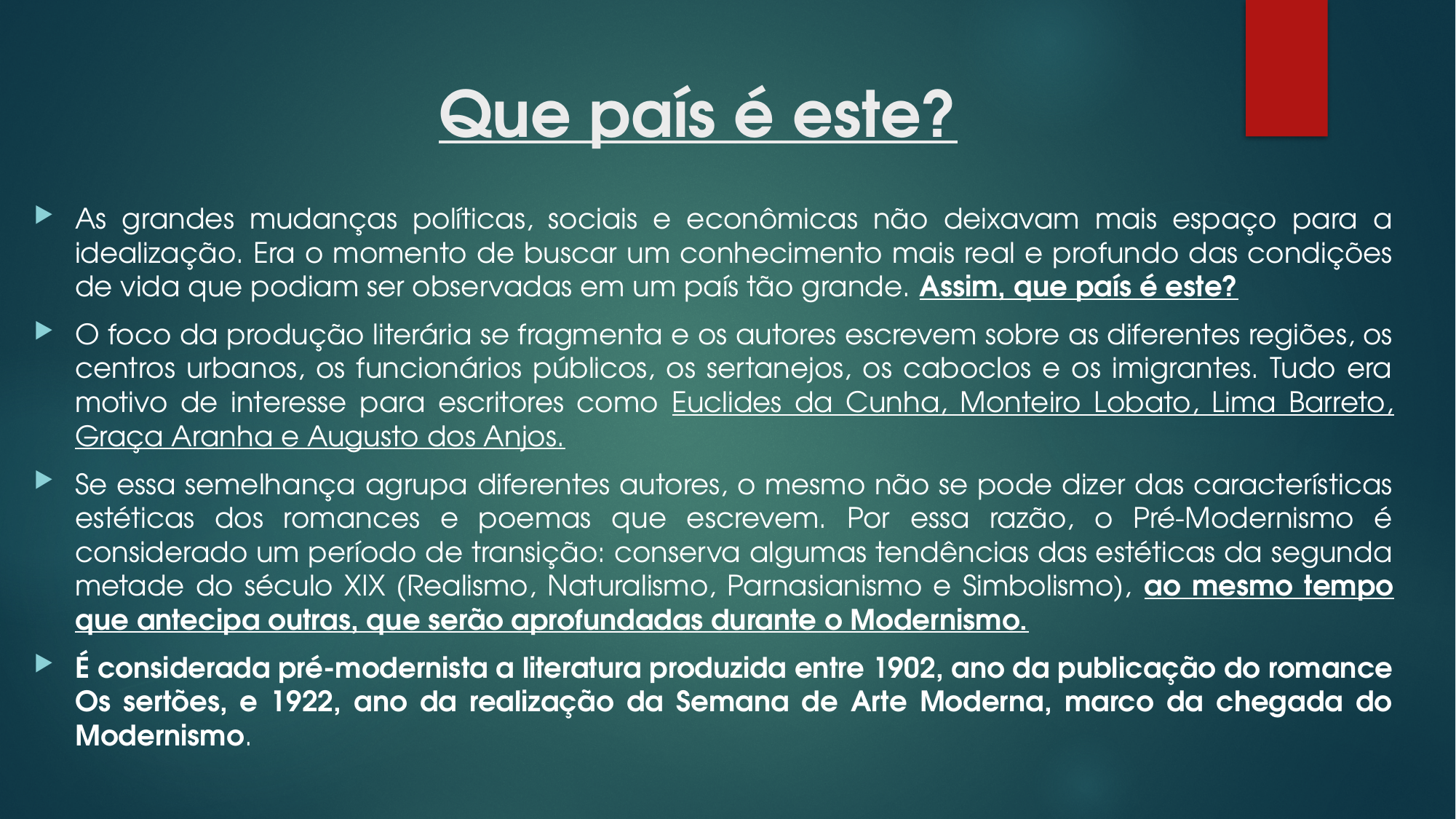

# Que país é este?
As grandes mudanças políticas, sociais e econômicas não deixavam mais espaço para a idealização. Era o momento de buscar um conhecimento mais real e profundo das condições de vida que podiam ser observadas em um país tão grande. Assim, que país é este?
O foco da produção literária se fragmenta e os autores escrevem sobre as diferentes regiões, os centros urbanos, os funcionários públicos, os sertanejos, os caboclos e os imigrantes. Tudo era motivo de interesse para escritores como Euclides da Cunha, Monteiro Lobato, Lima Barreto, Graça Aranha e Augusto dos Anjos.
Se essa semelhança agrupa diferentes autores, o mesmo não se pode dizer das características estéticas dos romances e poemas que escrevem. Por essa razão, o Pré-Modernismo é considerado um período de transição: conserva algumas tendências das estéticas da segunda metade do século XIX (Realismo, Naturalismo, Parnasianismo e Simbolismo), ao mesmo tempo que antecipa outras, que serão aprofundadas durante o Modernismo.
É considerada pré-modernista a literatura produzida entre 1902, ano da publicação do romance Os sertões, e 1922, ano da realização da Semana de Arte Moderna, marco da chegada do Modernismo.